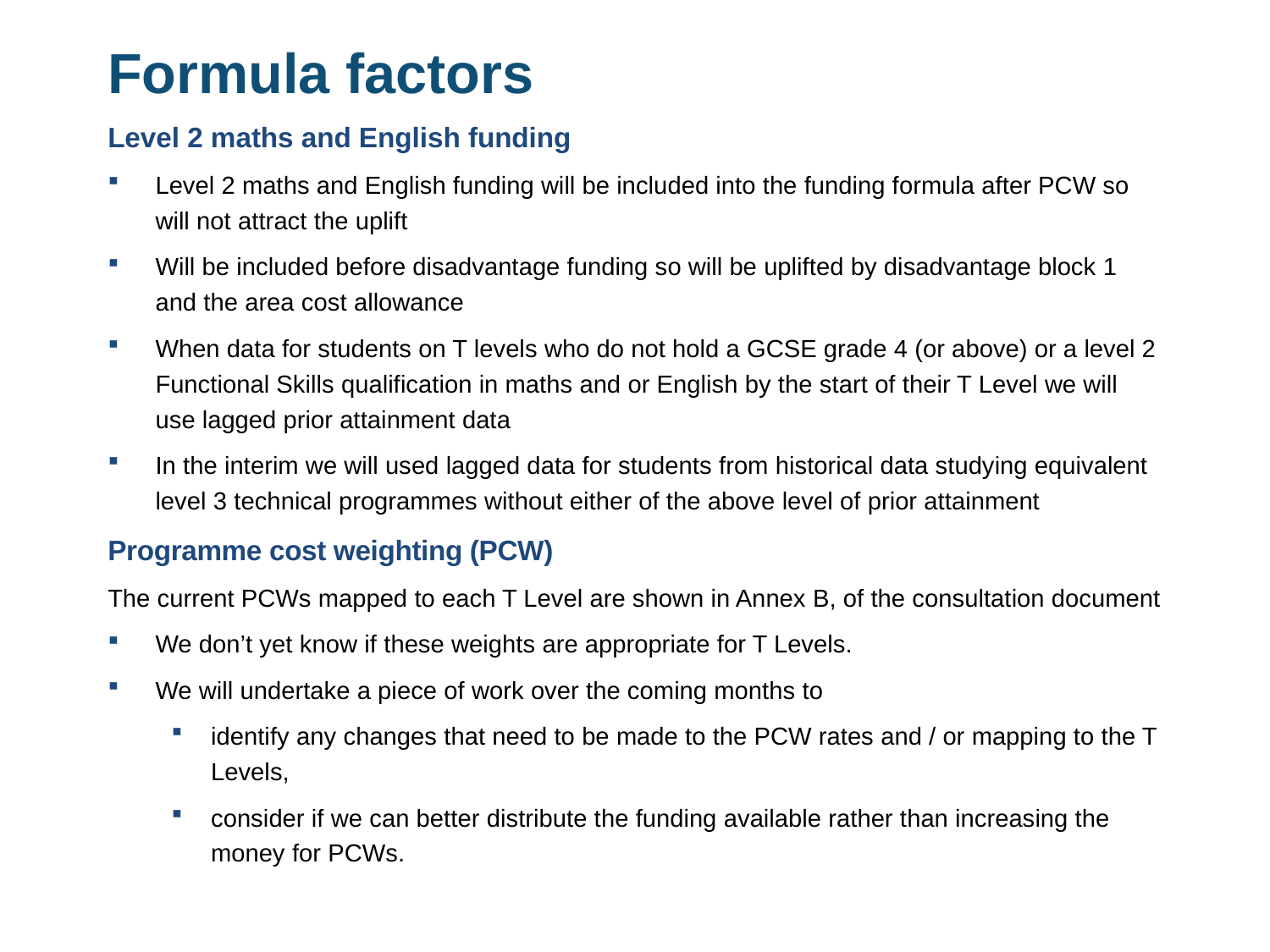

# Formula factors
Level 2 maths and English funding
Level 2 maths and English funding will be included into the funding formula after PCW so will not attract the uplift
Will be included before disadvantage funding so will be uplifted by disadvantage block 1 and the area cost allowance
When data for students on T levels who do not hold a GCSE grade 4 (or above) or a level 2 Functional Skills qualification in maths and or English by the start of their T Level we will use lagged prior attainment data
In the interim we will used lagged data for students from historical data studying equivalent level 3 technical programmes without either of the above level of prior attainment
Programme cost weighting (PCW)
The current PCWs mapped to each T Level are shown in Annex B, of the consultation document
We don’t yet know if these weights are appropriate for T Levels.
We will undertake a piece of work over the coming months to
identify any changes that need to be made to the PCW rates and / or mapping to the T Levels,
consider if we can better distribute the funding available rather than increasing the money for PCWs.